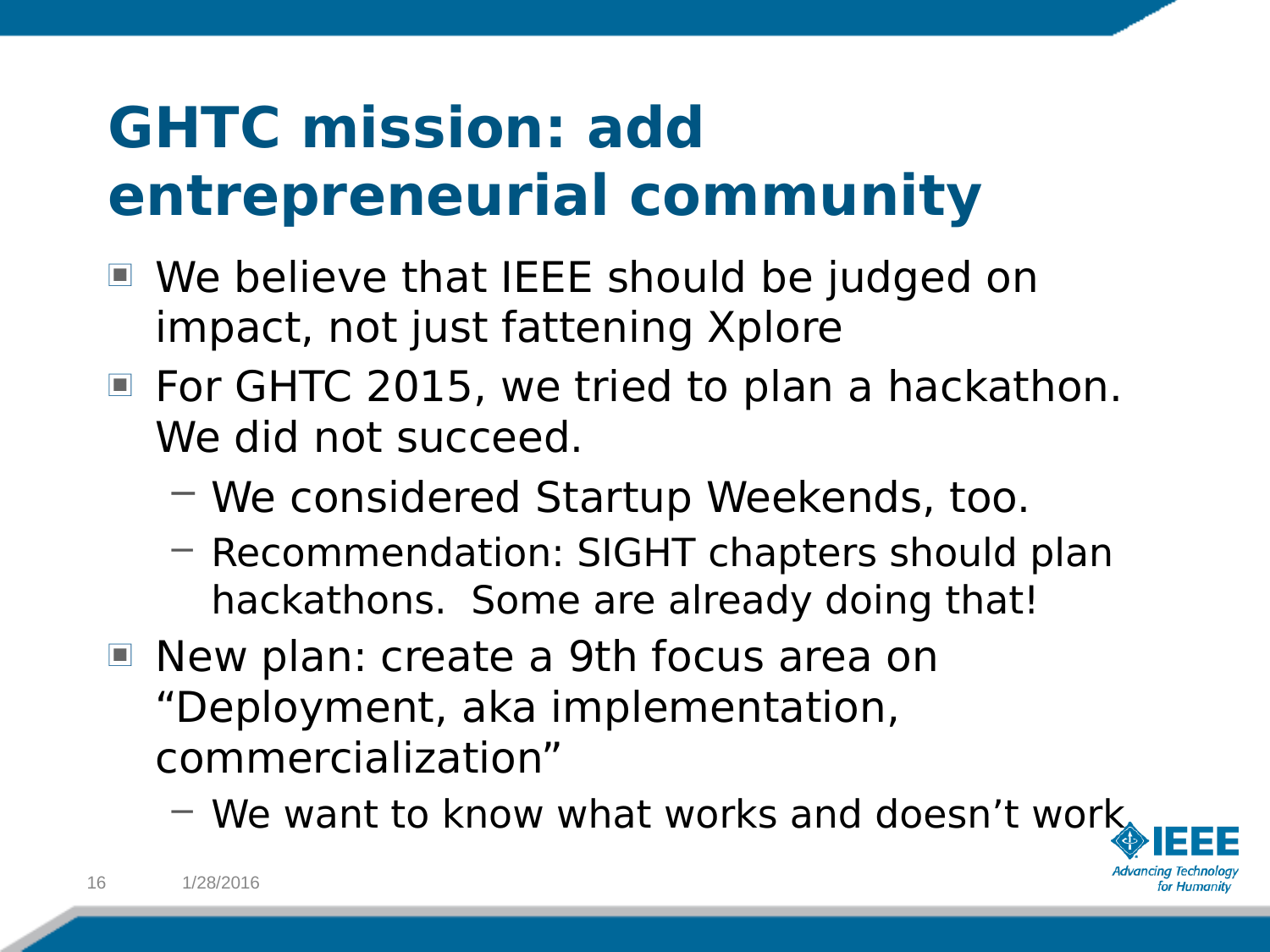

# GHTC mission: add entrepreneurial community
We believe that IEEE should be judged on impact, not just fattening Xplore
For GHTC 2015, we tried to plan a hackathon.  We did not succeed.
We considered Startup Weekends, too.
Recommendation: SIGHT chapters should plan hackathons.  Some are already doing that!
New plan: create a 9th focus area on “Deployment, aka implementation, commercialization”
We want to know what works and doesn’t work
16
1/28/2016